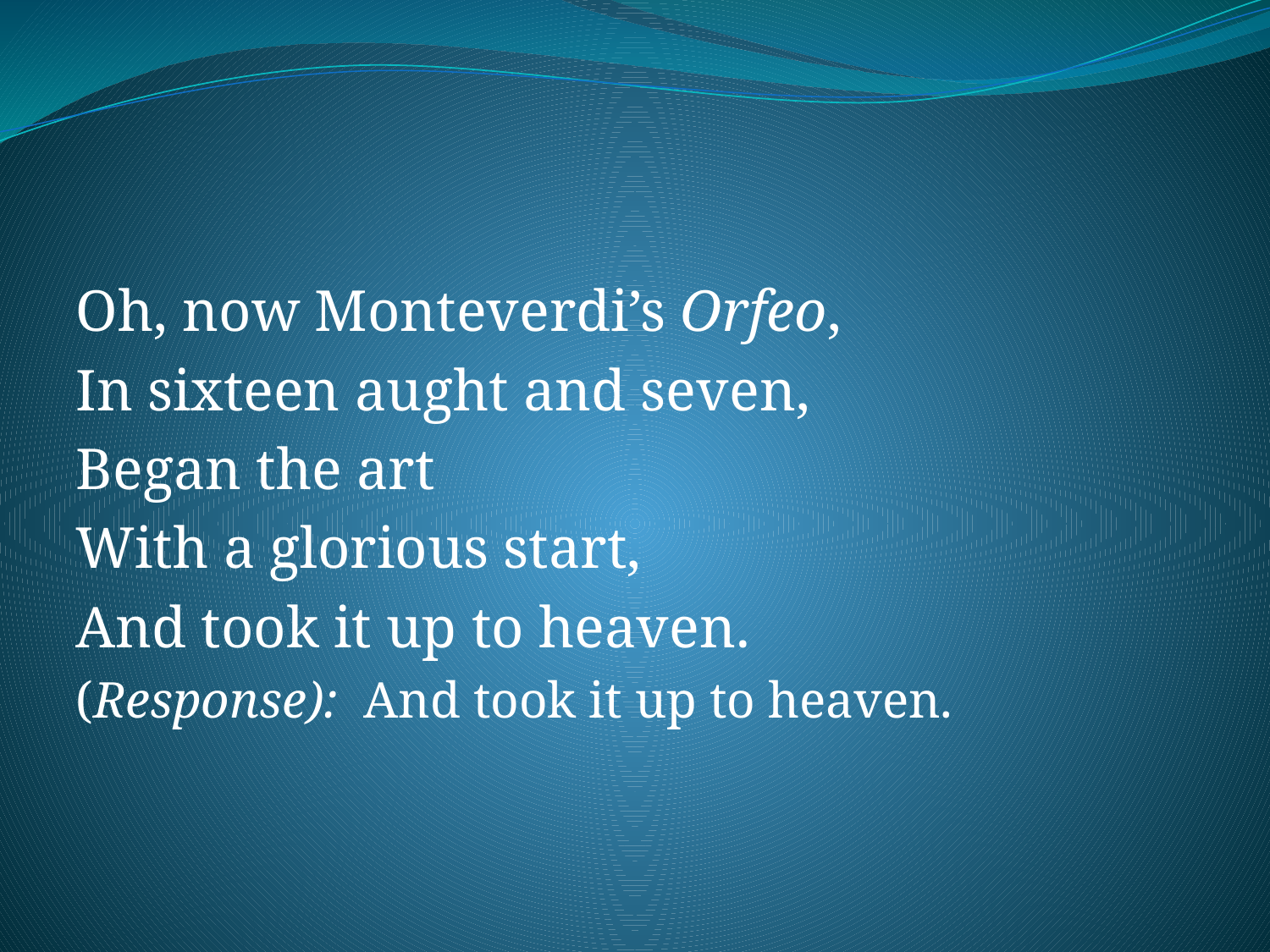

#
Oh, now Monteverdi’s Orfeo,
In sixteen aught and seven,
Began the art
With a glorious start,
And took it up to heaven.
(Response):  And took it up to heaven.